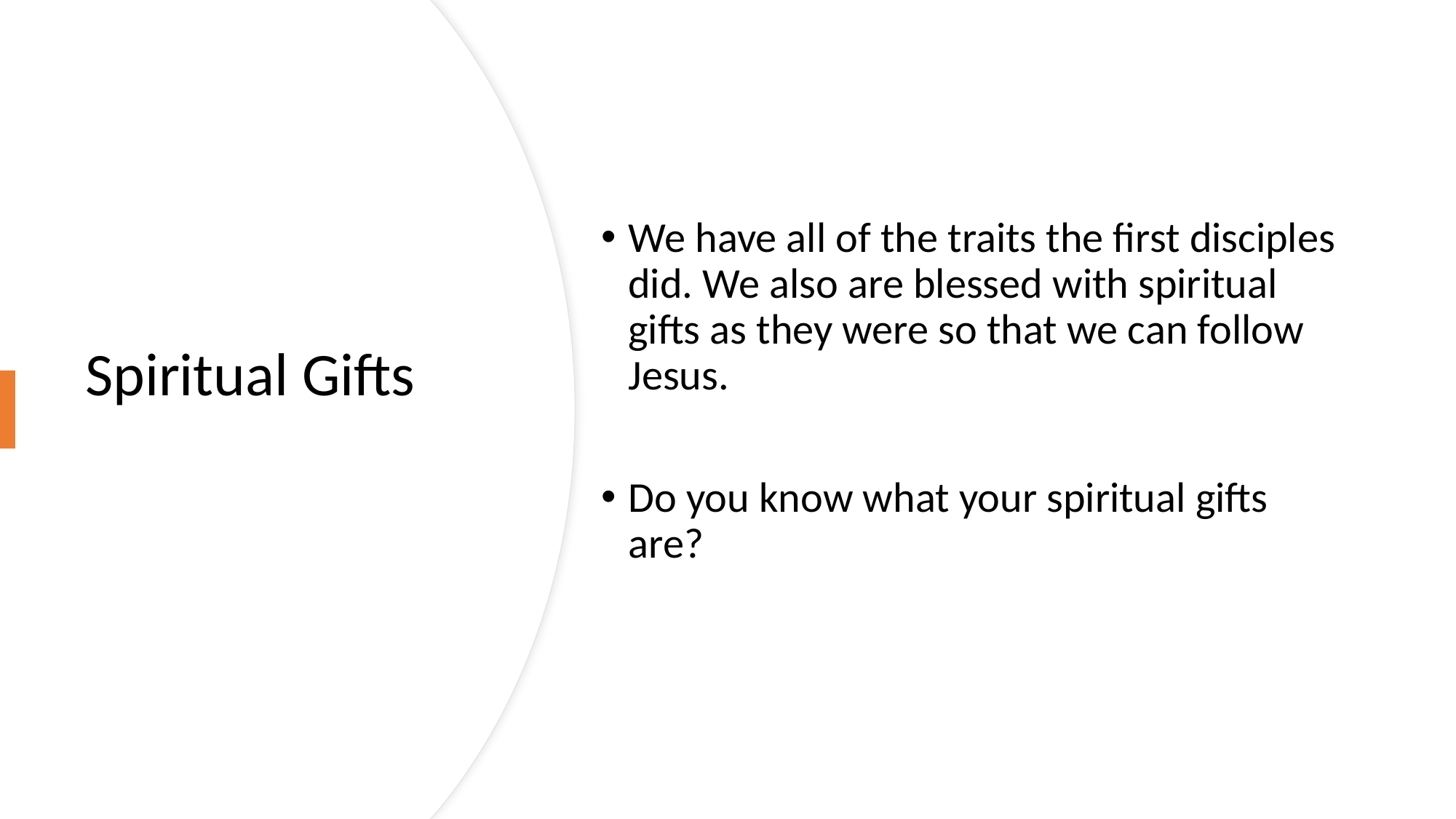

We have all of the traits the first disciples did. We also are blessed with spiritual gifts as they were so that we can follow Jesus.

Do you know what your spiritual gifts are?

# Spiritual Gifts